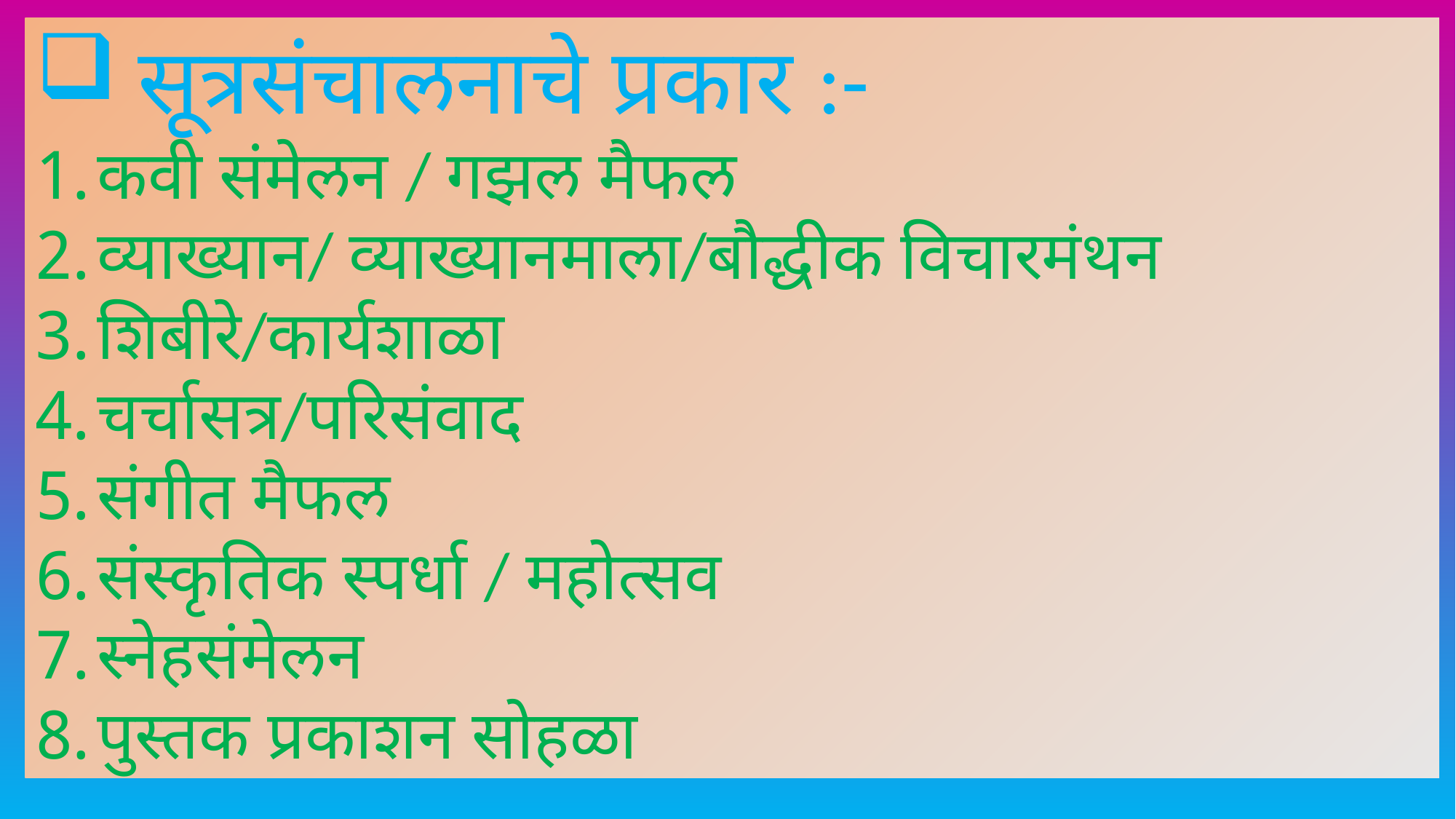

सूत्रसंचालनाचे प्रकार :-
कवी संमेलन / गझल मैफल
व्याख्यान/ व्याख्यानमाला/बौद्धीक विचारमंथन
शिबीरे/कार्यशाळा
चर्चासत्र/परिसंवाद
संगीत मैफल
संस्कृतिक स्पर्धा / महोत्सव
स्नेहसंमेलन
पुस्तक प्रकाशन सोहळा